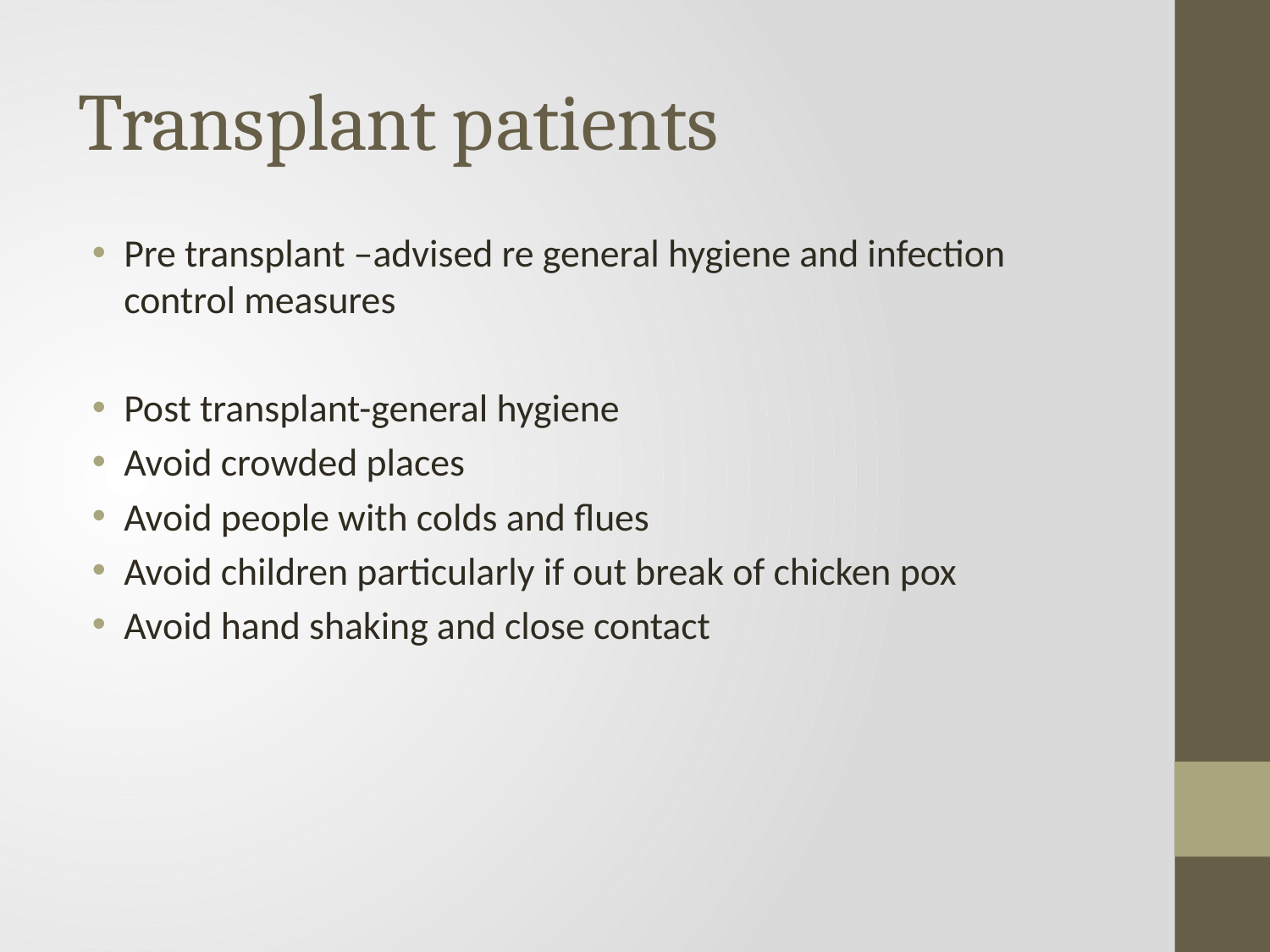

# Transplant patients
Pre transplant –advised re general hygiene and infection control measures

Post transplant-general hygiene
Avoid crowded places
Avoid people with colds and flues
Avoid children particularly if out break of chicken pox
Avoid hand shaking and close contact